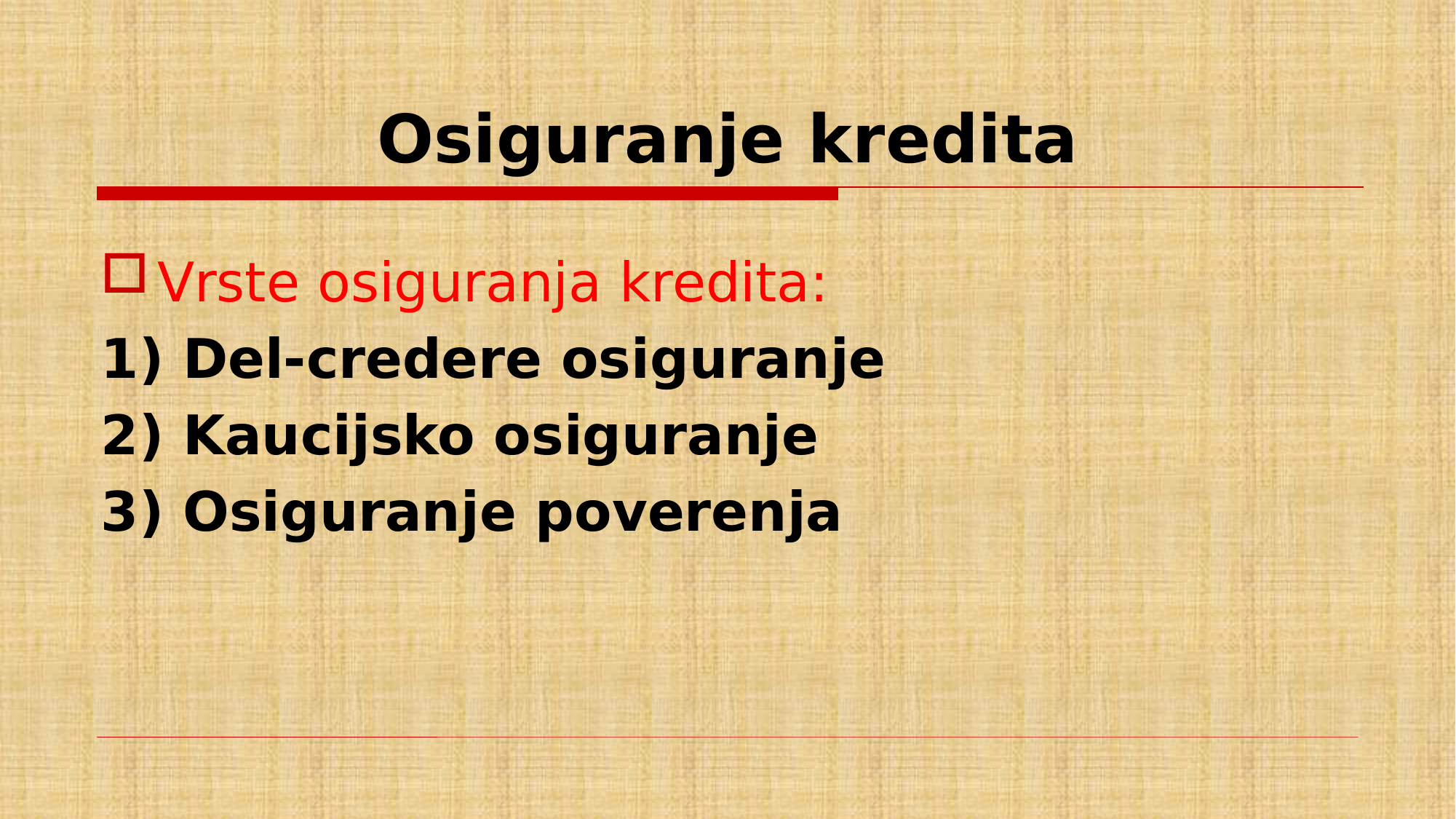

# Osiguranje kredita
Vrste osiguranja kredita:
1) Del-credere osiguranje
2) Kaucijsko osiguranje
3) Osiguranje poverenja